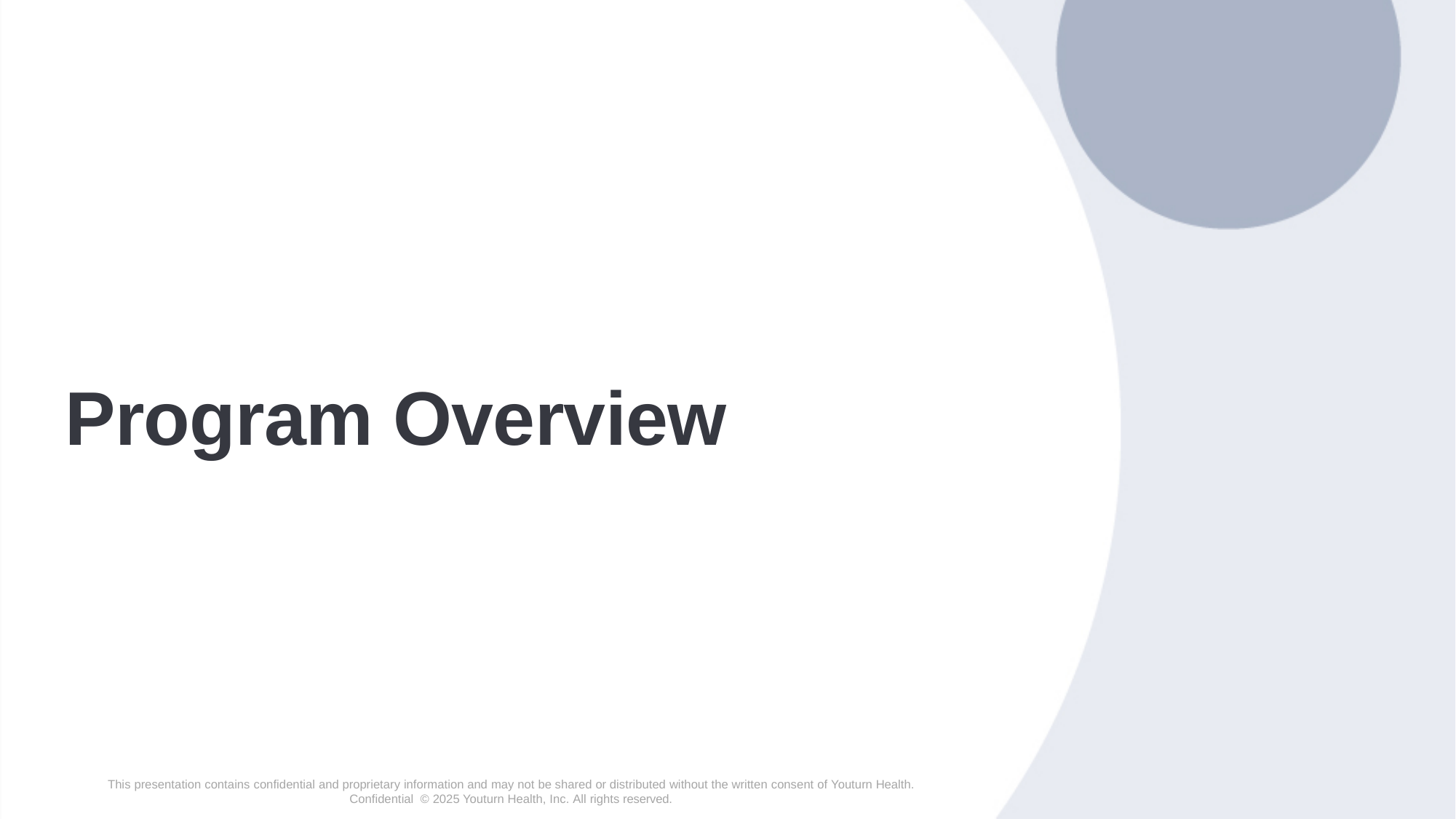

# Program Overview
This presentation contains confidential and proprietary information and may not be shared or distributed without the written consent of Youturn Health. Confidential © 2025 Youturn Health, Inc. All rights reserved.